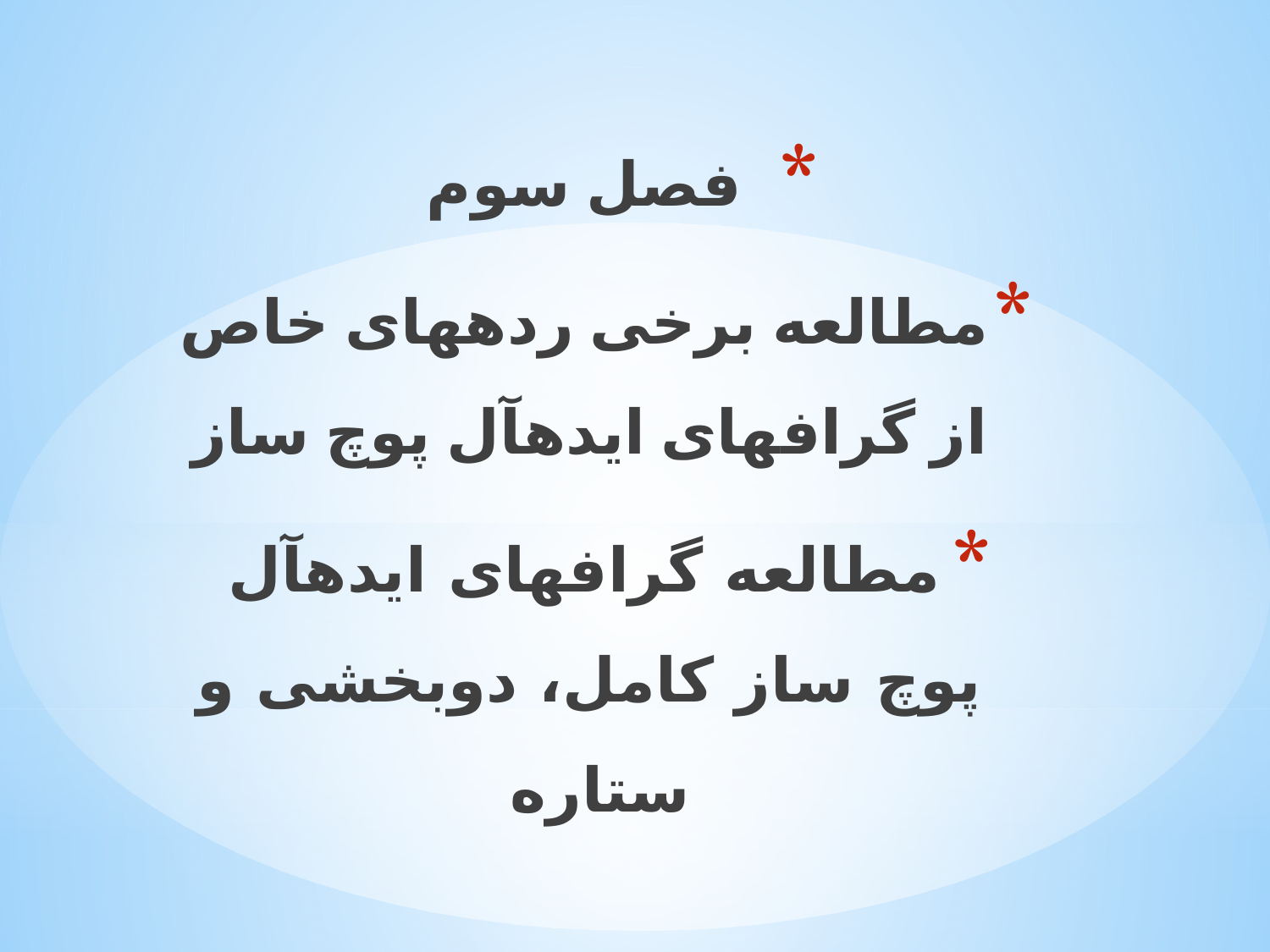

فصل سوم
مطالعه ­برخی رده­های خاص از گراف­های ایده­آل پوچ ساز
مطالعه گراف­­های ایده­آل پوچ ساز کامل، دوبخشی و ستاره